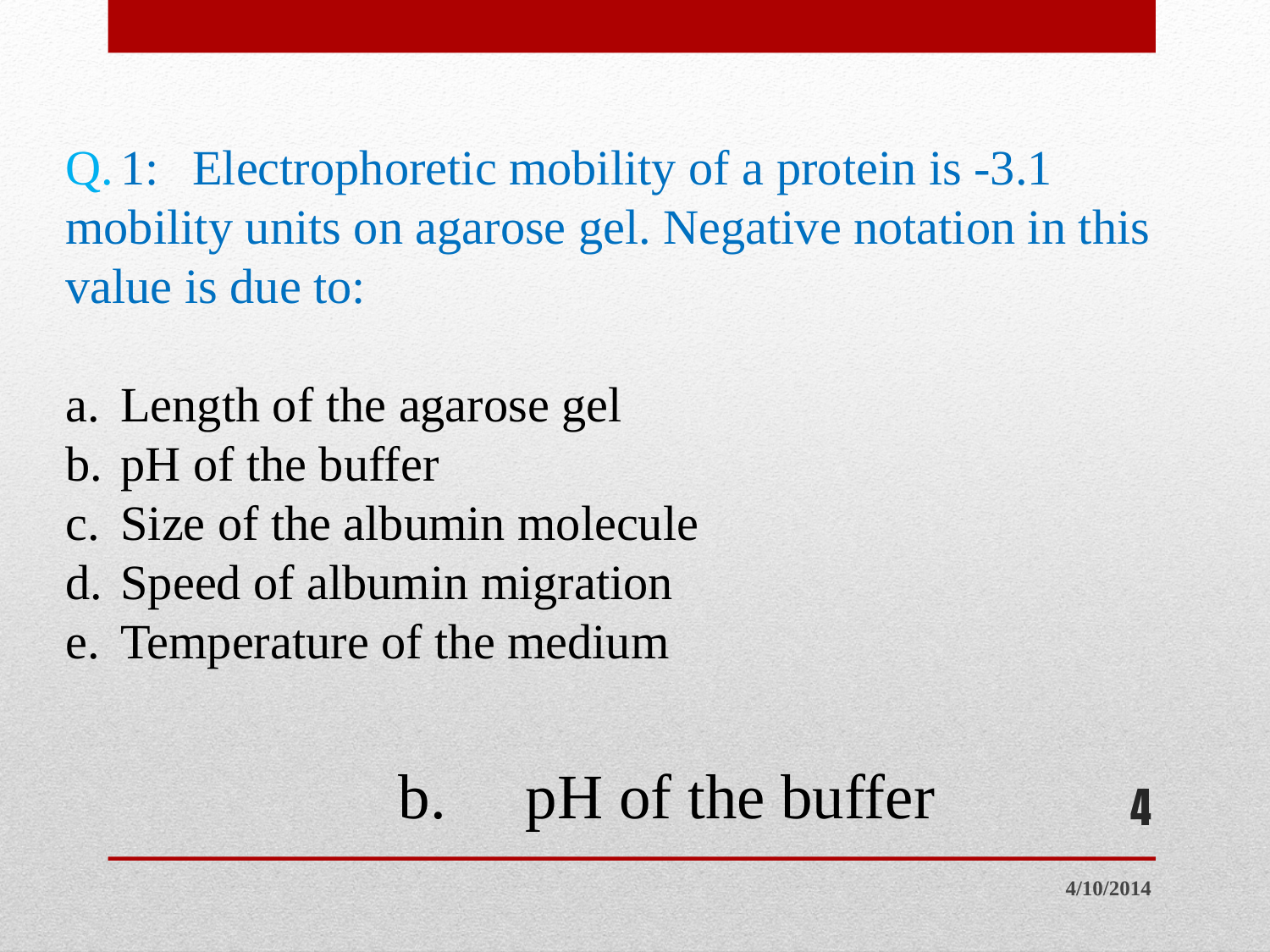

# Q.	1:	Electrophoretic mobility of a protein is -3.1 mobility units on agarose gel. Negative notation in this value is due to: a.	Length of the agarose gel b.	pH of the buffer c.	Size of the albumin molecule d.	Speed of albumin migration e.	Temperature of the medium
b.	pH of the buffer
4
4/10/2014